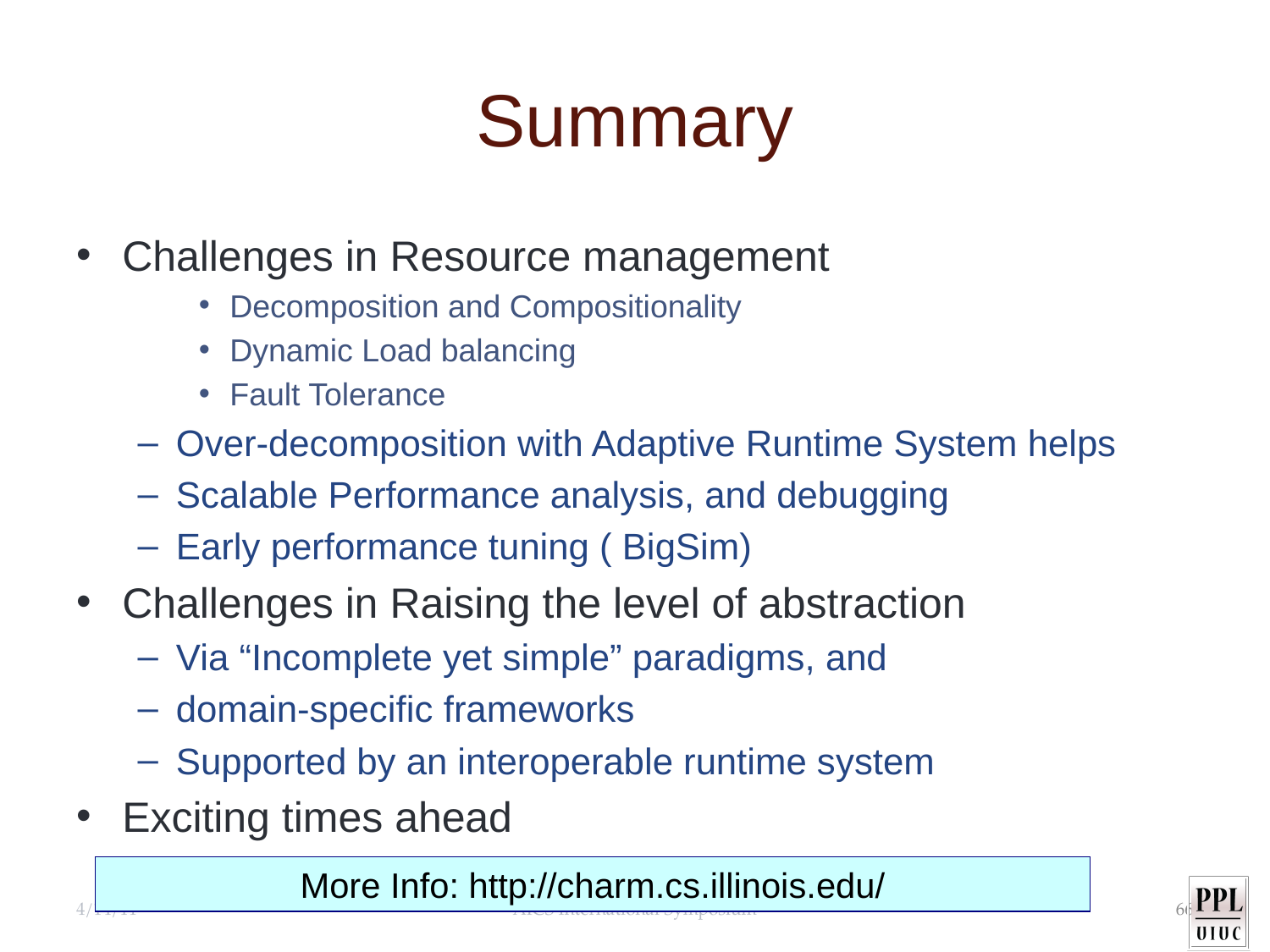

# Summary
Challenges in Resource management
Decomposition and Compositionality
Dynamic Load balancing
Fault Tolerance
Over-decomposition with Adaptive Runtime System helps
Scalable Performance analysis, and debugging
Early performance tuning ( BigSim)
Challenges in Raising the level of abstraction
Via “Incomplete yet simple” paradigms, and
domain-specific frameworks
Supported by an interoperable runtime system
Exciting times ahead
More Info: http://charm.cs.illinois.edu/
4/14/11
AICS International Symposium
66